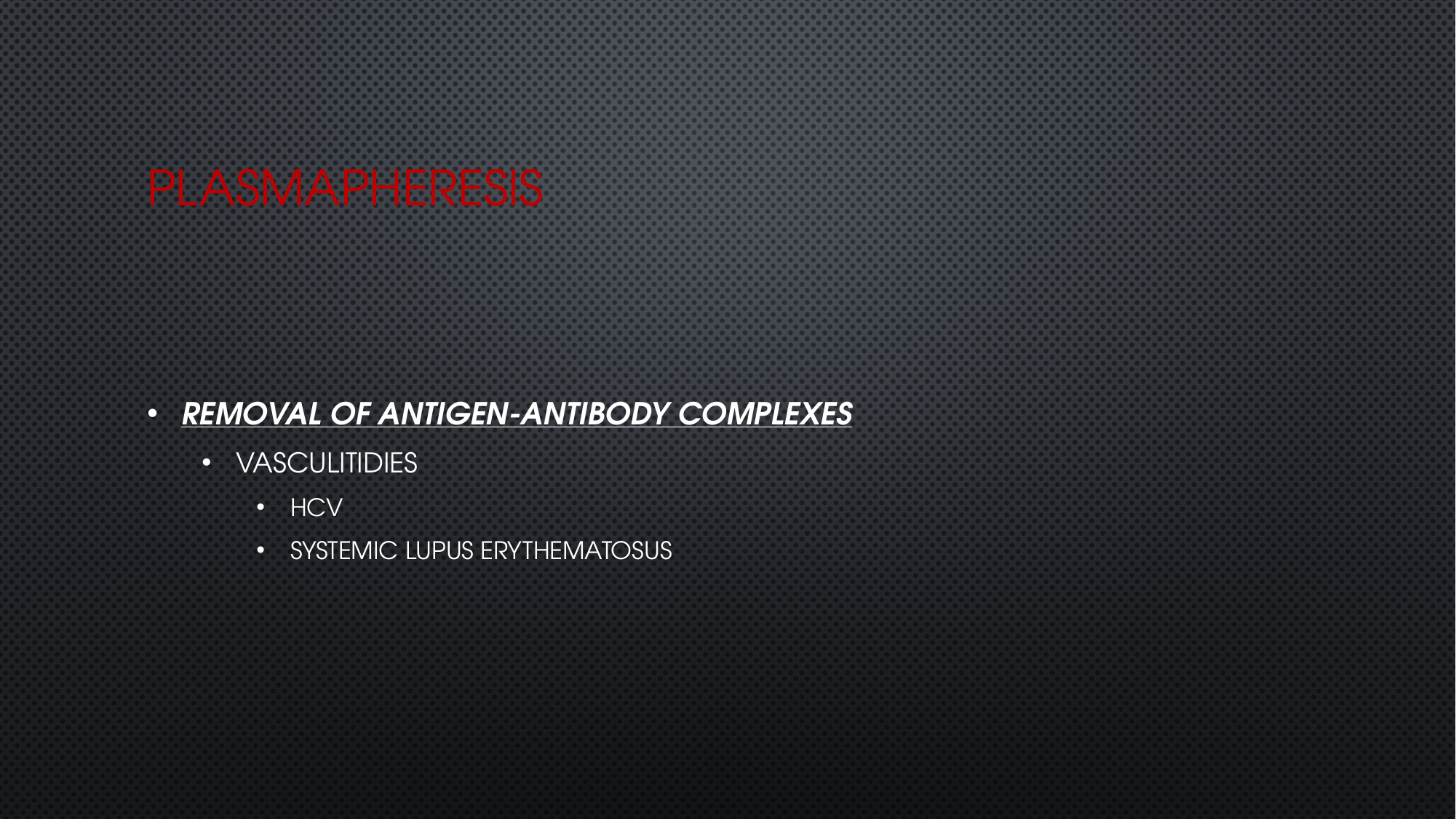

# plasmapheresis
Removal of antigen-antibody complexes
Vasculitidies
HCV
Systemic lupus erythematosus